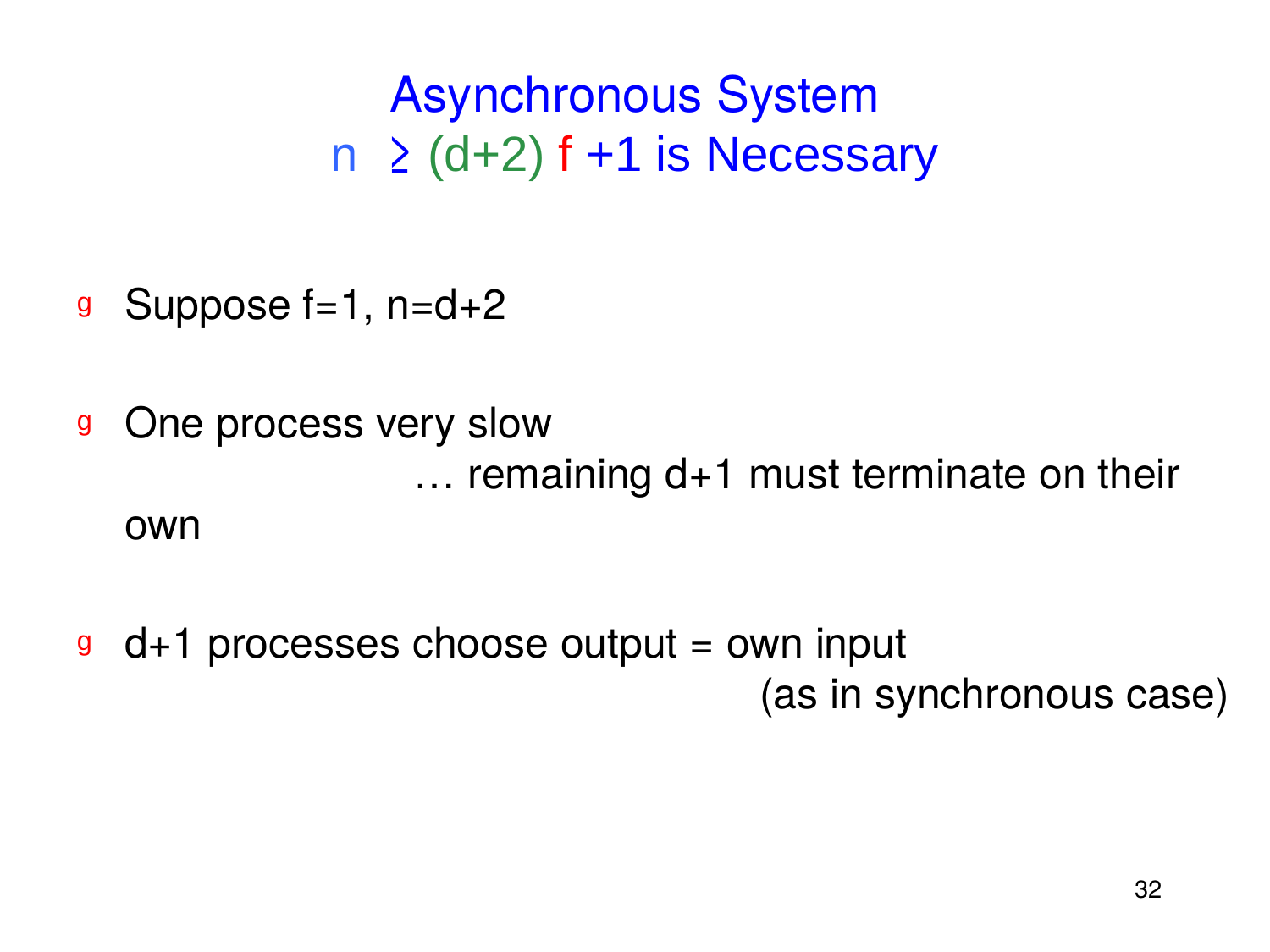

# Asynchronous System n  ≥ (d+2) f +1 is Necessary

Suppose f=1, n=d+2

One process very slow
		   … remaining d+1 must terminate on their own

d+1 processes choose output = own input
					(as in synchronous case)
32